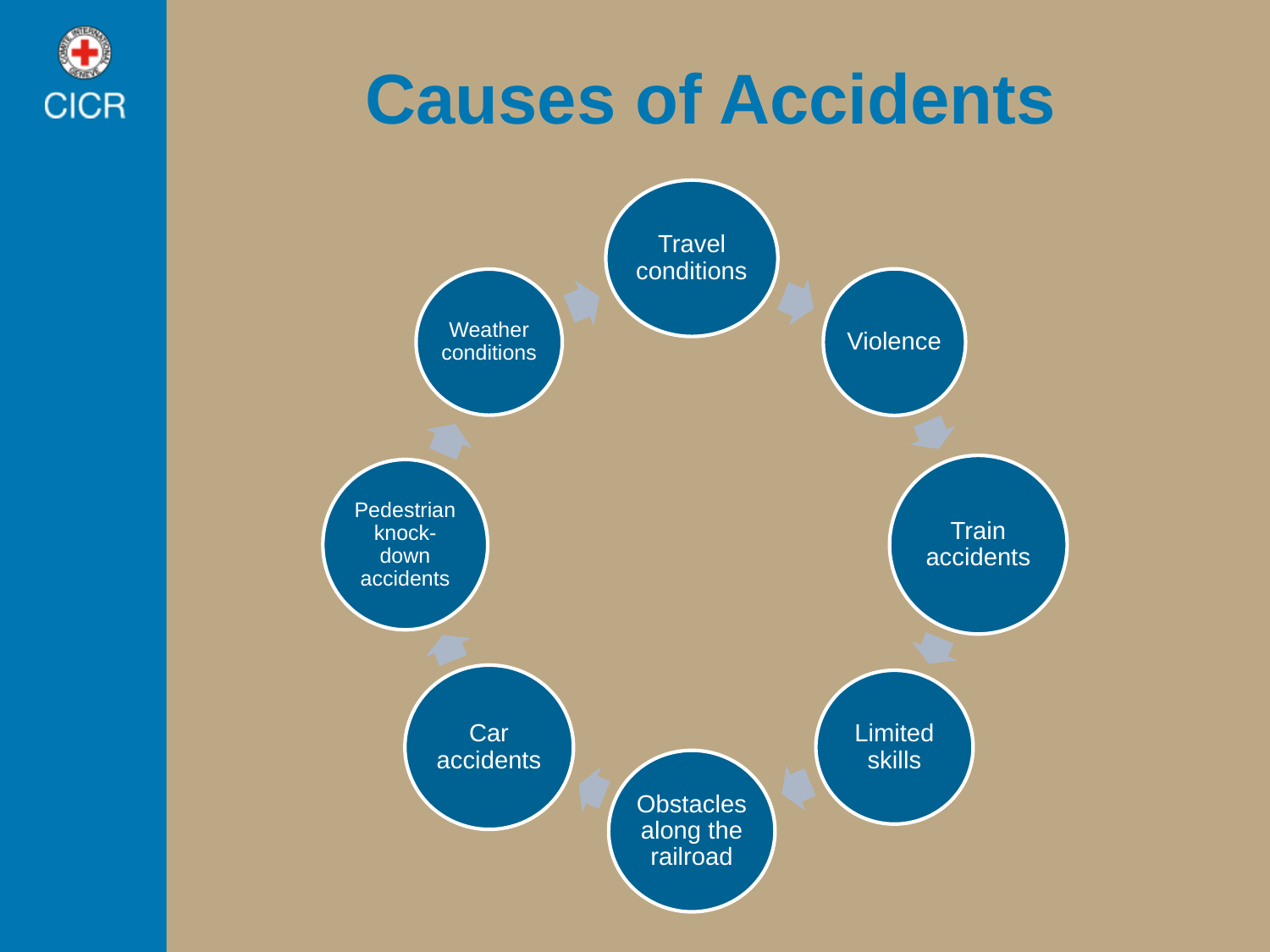

# Causes of Accidents
Travel conditions

Violence

Train accidents

Limited skills

Obstacles along the railroad

Car accidents

Pedestrian knock-down accidents

Weather conditions